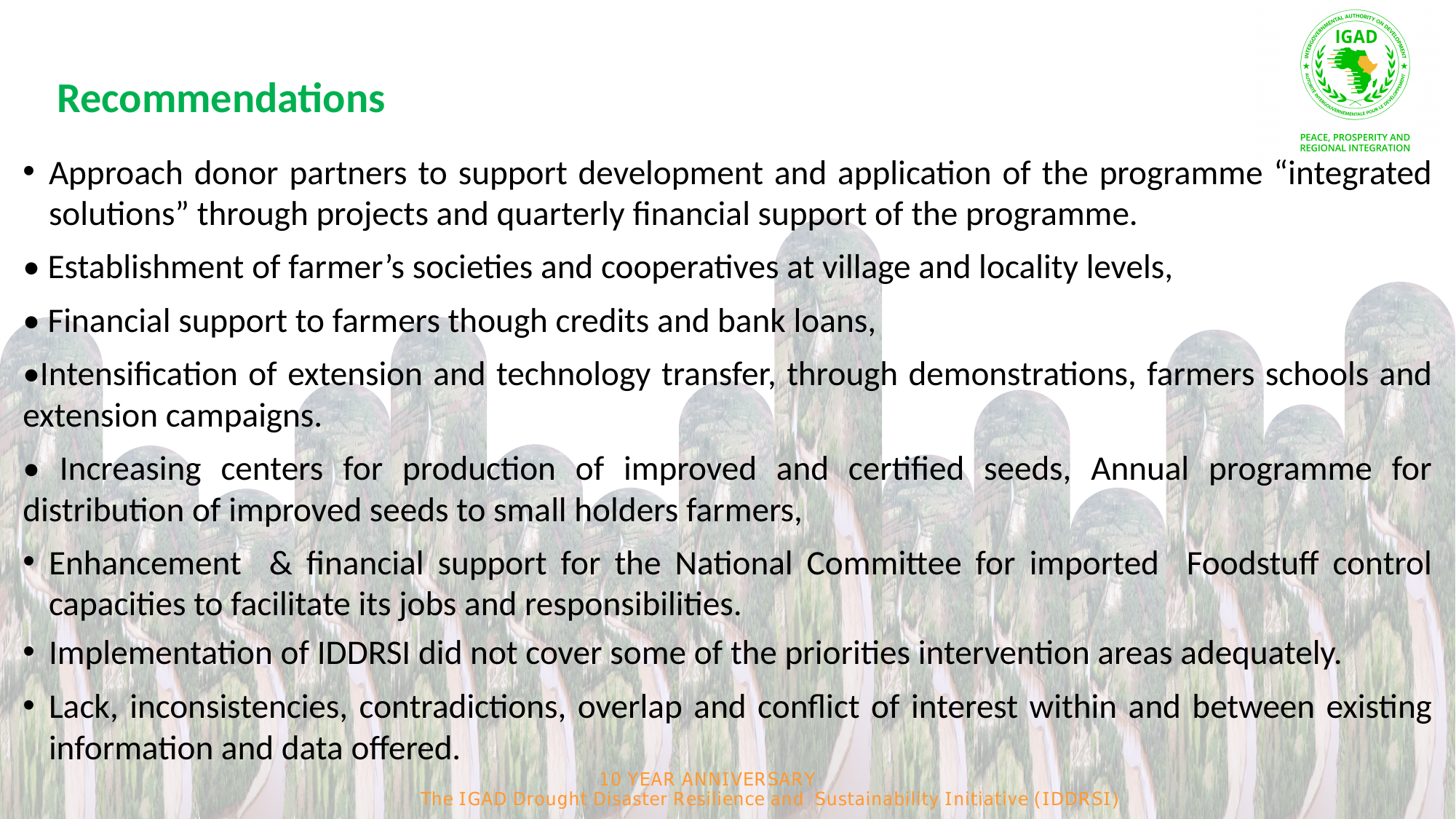

Recommendations
Approach donor partners to support development and application of the programme “integrated solutions” through projects and quarterly financial support of the programme.
• Establishment of farmer’s societies and cooperatives at village and locality levels,
• Financial support to farmers though credits and bank loans,
•Intensification of extension and technology transfer, through demonstrations, farmers schools and extension campaigns.
• Increasing centers for production of improved and certified seeds, Annual programme for distribution of improved seeds to small holders farmers,
Enhancement  & financial support for the National Committee for imported  Foodstuff control capacities to facilitate its jobs and responsibilities.
Implementation of IDDRSI did not cover some of the priorities intervention areas adequately.
Lack, inconsistencies, contradictions, overlap and conflict of interest within and between existing information and data offered.